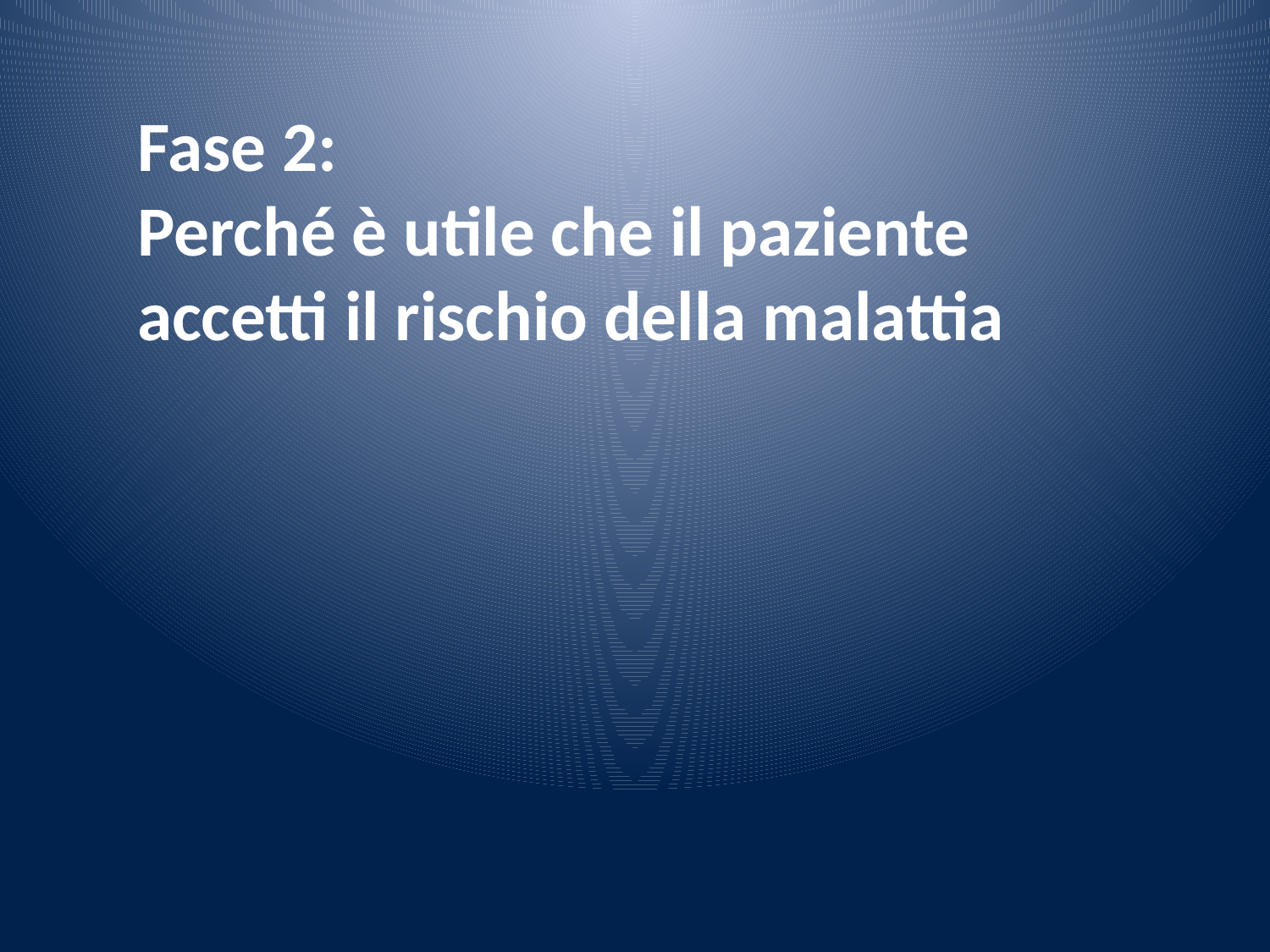

Fase 2:
Perché è utile che il paziente accetti il rischio della malattia